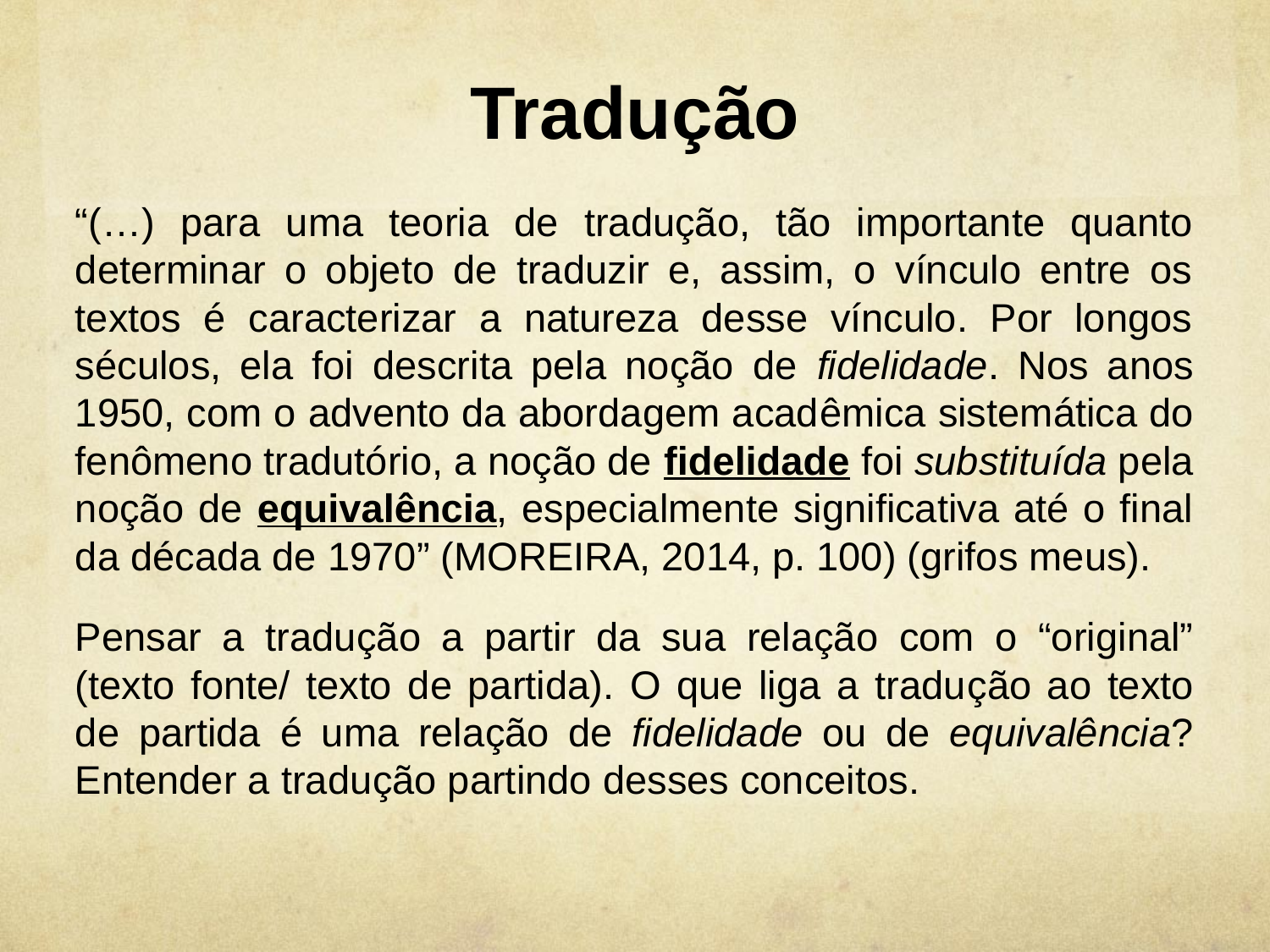

# Tradução
“(…) para uma teoria de tradução, tão importante quanto determinar o objeto de traduzir e, assim, o vínculo entre os textos é caracterizar a natureza desse vínculo. Por longos séculos, ela foi descrita pela noção de fidelidade. Nos anos 1950, com o advento da abordagem acadêmica sistemática do fenômeno tradutório, a noção de fidelidade foi substituída pela noção de equivalência, especialmente significativa até o final da década de 1970” (MOREIRA, 2014, p. 100) (grifos meus).
Pensar a tradução a partir da sua relação com o “original” (texto fonte/ texto de partida). O que liga a tradução ao texto de partida é uma relação de fidelidade ou de equivalência? Entender a tradução partindo desses conceitos.